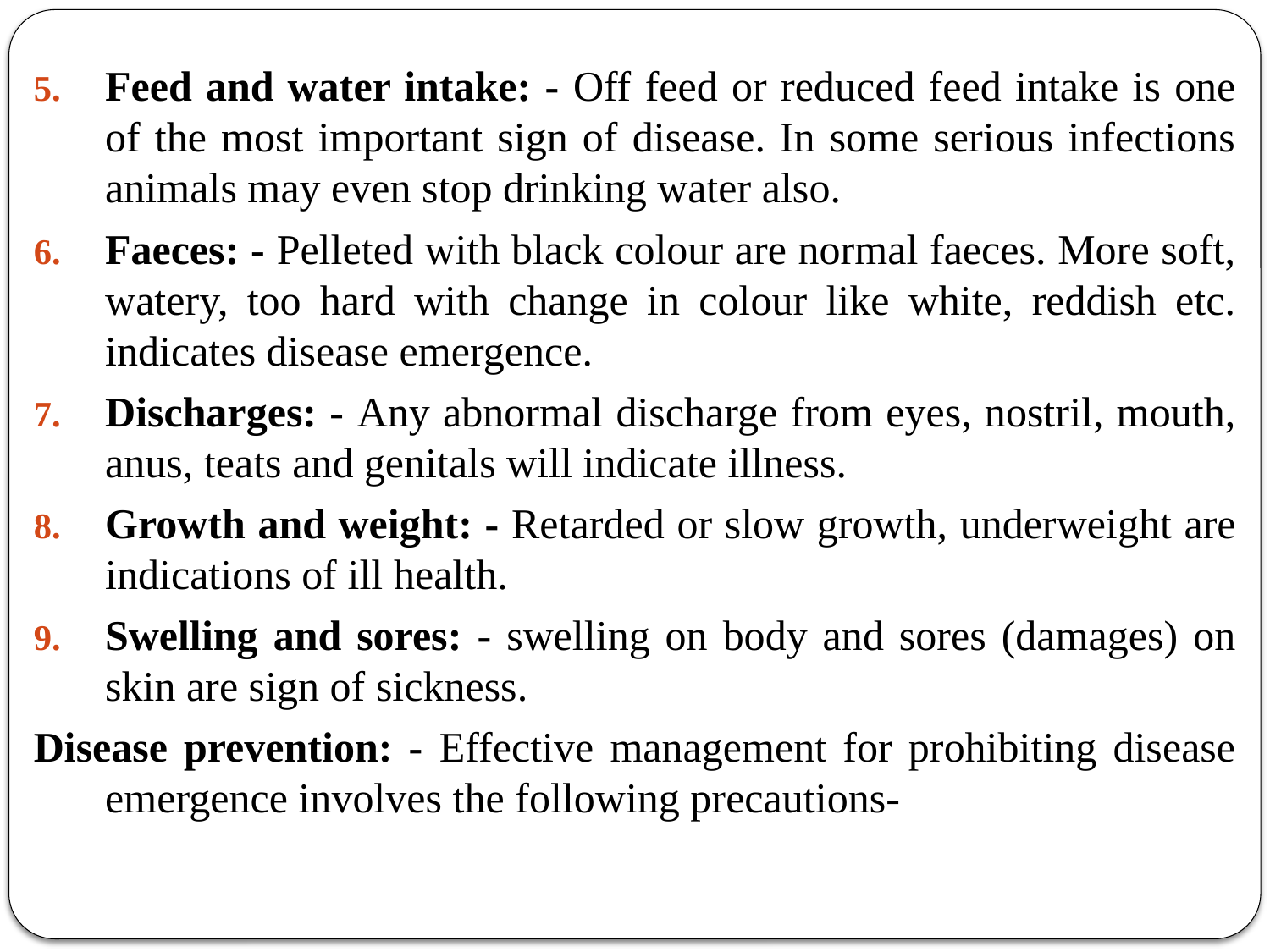

Feed and water intake: - Off feed or reduced feed intake is one of the most important sign of disease. In some serious infections animals may even stop drinking water also.
Faeces: - Pelleted with black colour are normal faeces. More soft, watery, too hard with change in colour like white, reddish etc. indicates disease emergence.
Discharges: - Any abnormal discharge from eyes, nostril, mouth, anus, teats and genitals will indicate illness.
Growth and weight: - Retarded or slow growth, underweight are indications of ill health.
Swelling and sores: - swelling on body and sores (damages) on skin are sign of sickness.
Disease prevention: - Effective management for prohibiting disease emergence involves the following precautions-